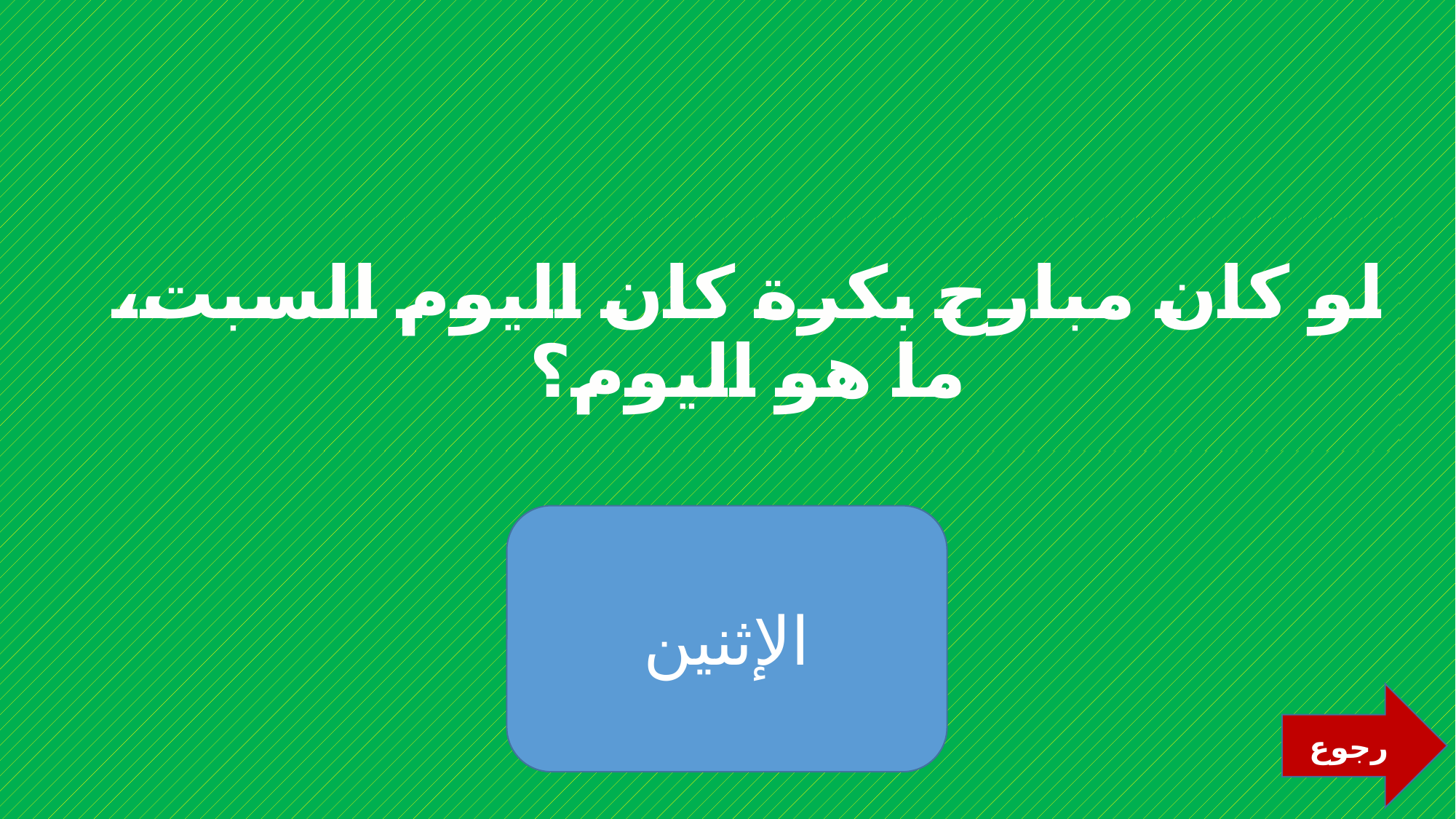

# لو كان مبارح بكرة كان اليوم السبت، ما هو اليوم؟
الإثنين
رجوع